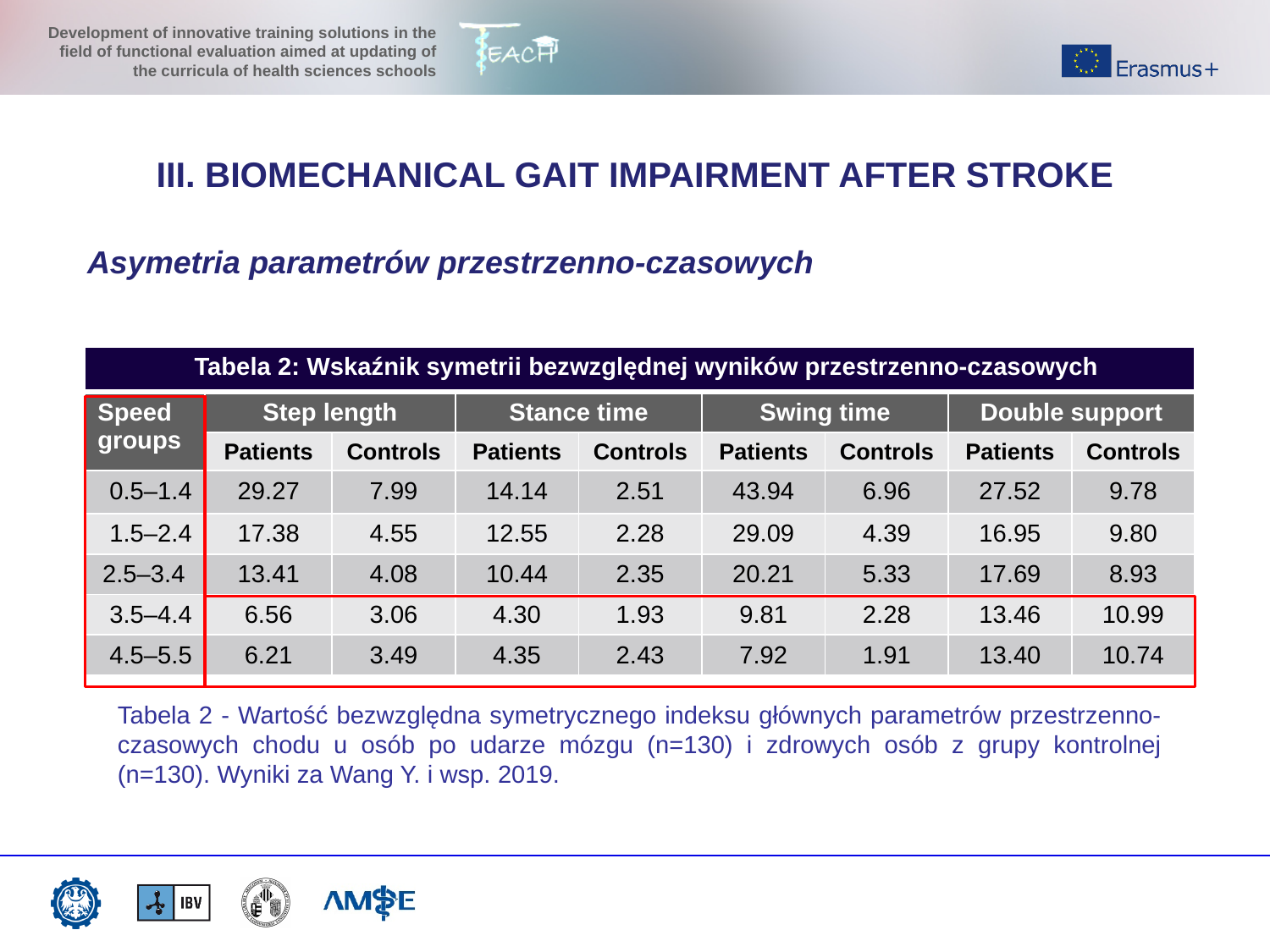

III. BIOMECHANICAL GAIT IMPAIRMENT AFTER STROKE
Asymetria parametrów przestrzenno-czasowych
| Tabela 2: Wskaźnik symetrii bezwzględnej wyników przestrzenno-czasowych |  |  |  |  |  |  |  |  |
| --- | --- | --- | --- | --- | --- | --- | --- | --- |
| Speed groups | Step length |  | Stance time |  | Swing time |  | Double support |  |
|  | Patients | Controls | Patients | Controls | Patients | Controls | Patients | Controls |
| 0.5–1.4 | 29.27 | 7.99 | 14.14 | 2.51 | 43.94 | 6.96 | 27.52 | 9.78 |
| 1.5–2.4 | 17.38 | 4.55 | 12.55 | 2.28 | 29.09 | 4.39 | 16.95 | 9.80 |
| 2.5–3.4 | 13.41 | 4.08 | 10.44 | 2.35 | 20.21 | 5.33 | 17.69 | 8.93 |
| 3.5–4.4 | 6.56 | 3.06 | 4.30 | 1.93 | 9.81 | 2.28 | 13.46 | 10.99 |
| 4.5–5.5 | 6.21 | 3.49 | 4.35 | 2.43 | 7.92 | 1.91 | 13.40 | 10.74 |

Tabela 2 - Wartość bezwzględna symetrycznego indeksu głównych parametrów przestrzenno-czasowych chodu u osób po udarze mózgu (n=130) i zdrowych osób z grupy kontrolnej (n=130). Wyniki za Wang Y. i wsp. 2019.